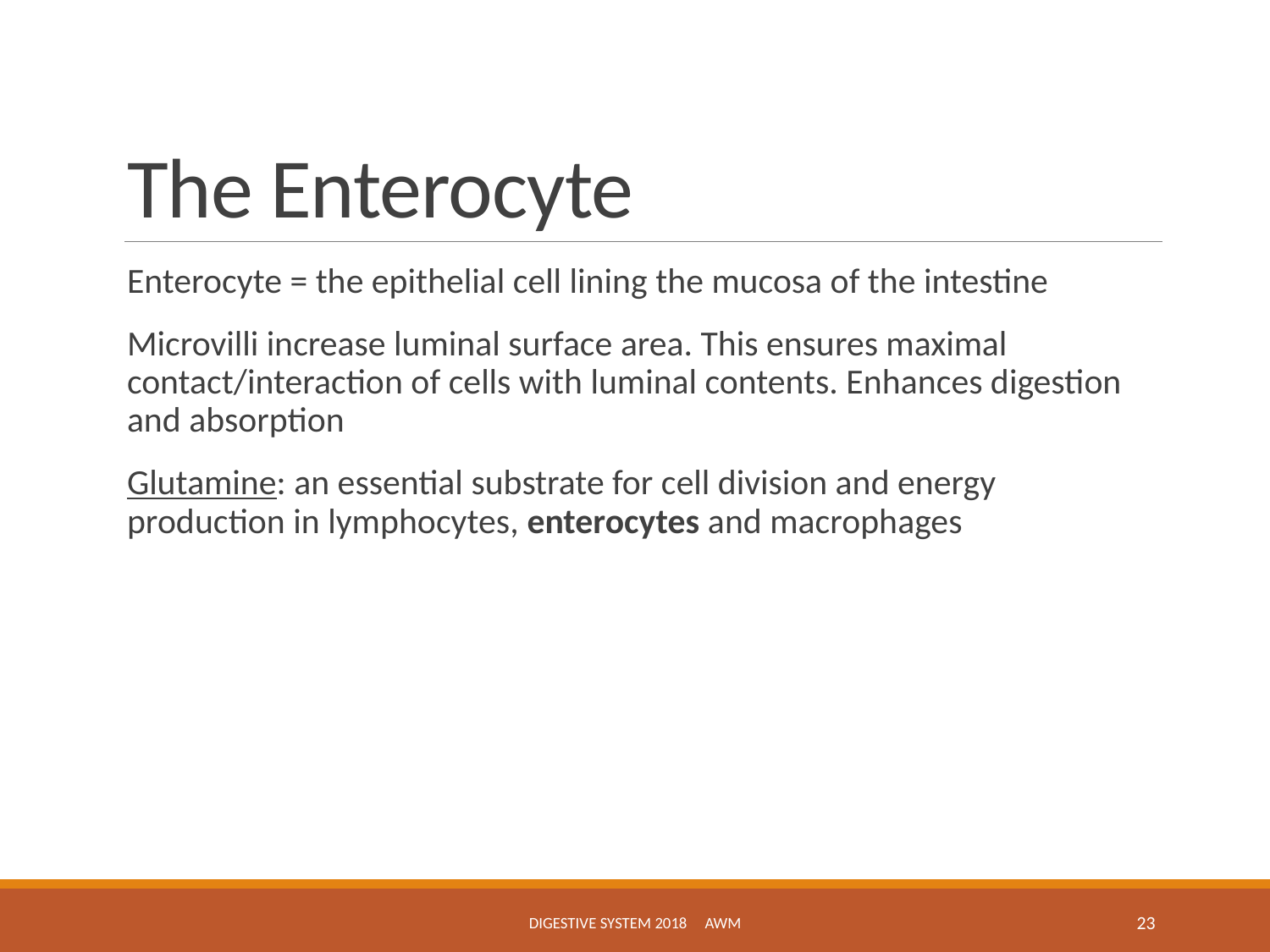

# The Enterocyte
Enterocyte = the epithelial cell lining the mucosa of the intestine
Microvilli increase luminal surface area. This ensures maximal contact/interaction of cells with luminal contents. Enhances digestion and absorption
Glutamine: an essential substrate for cell division and energy production in lymphocytes, enterocytes and macrophages
Digestive System 2018     awm
23